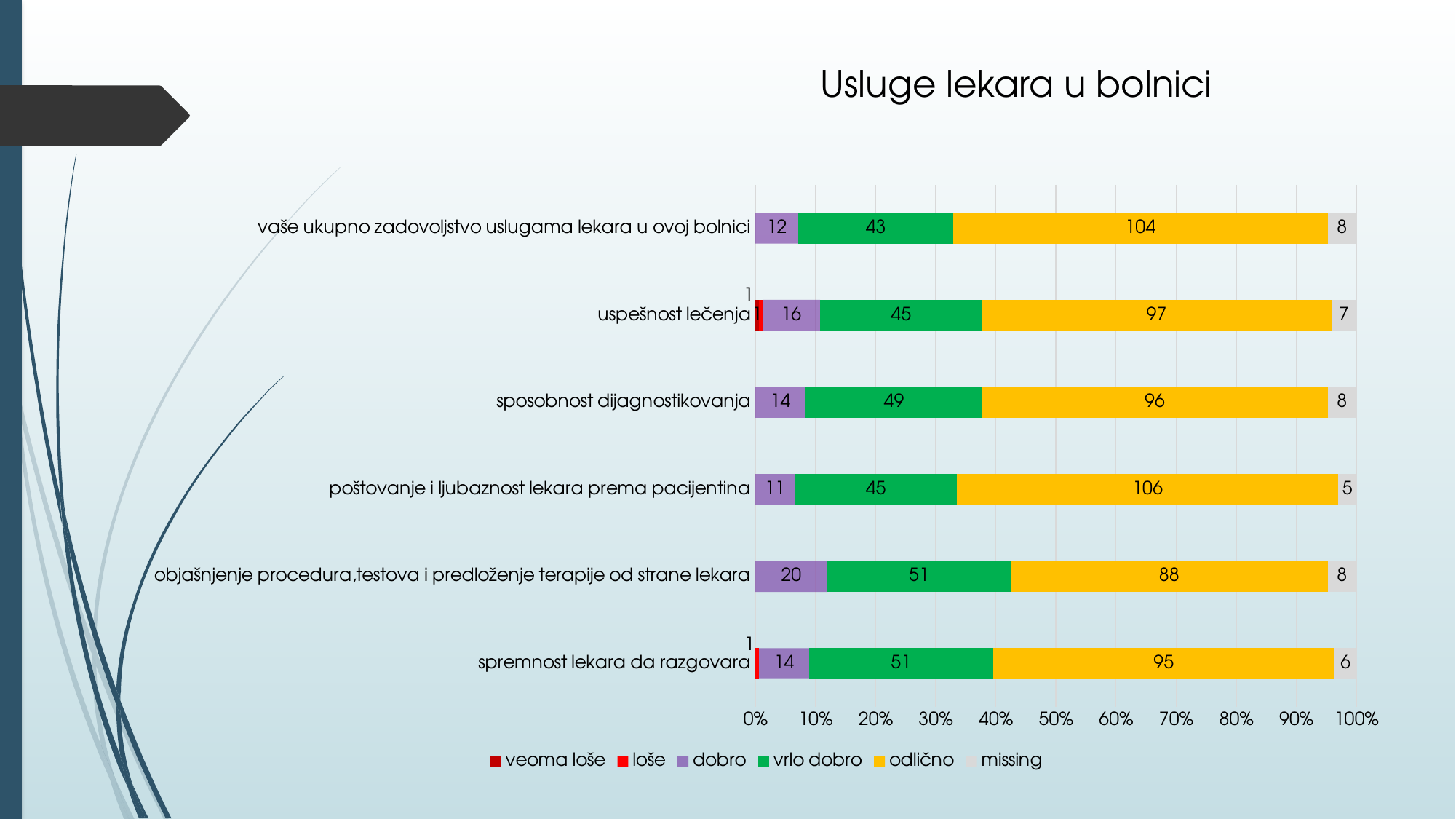

# Usluge lekara u bolnici

### Chart

| Category | veoma loše | loše | dobro | vrlo dobro | odlično | missing |
|---|---|---|---|---|---|---|
| spremnost lekara da razgovara | None | 1.0 | 14.0 | 51.0 | 95.0 | 6.0 |
| objašnjenje procedura,testova i predloženje terapije od strane lekara | None | None | 20.0 | 51.0 | 88.0 | 8.0 |
| poštovanje i ljubaznost lekara prema pacijentina | None | None | 11.0 | 45.0 | 106.0 | 5.0 |
| sposobnost dijagnostikovanja | None | None | 14.0 | 49.0 | 96.0 | 8.0 |
| uspešnost lečenja | 1.0 | 1.0 | 16.0 | 45.0 | 97.0 | 7.0 |
| vaše ukupno zadovoljstvo uslugama lekara u ovoj bolnici | None | None | 12.0 | 43.0 | 104.0 | 8.0 |